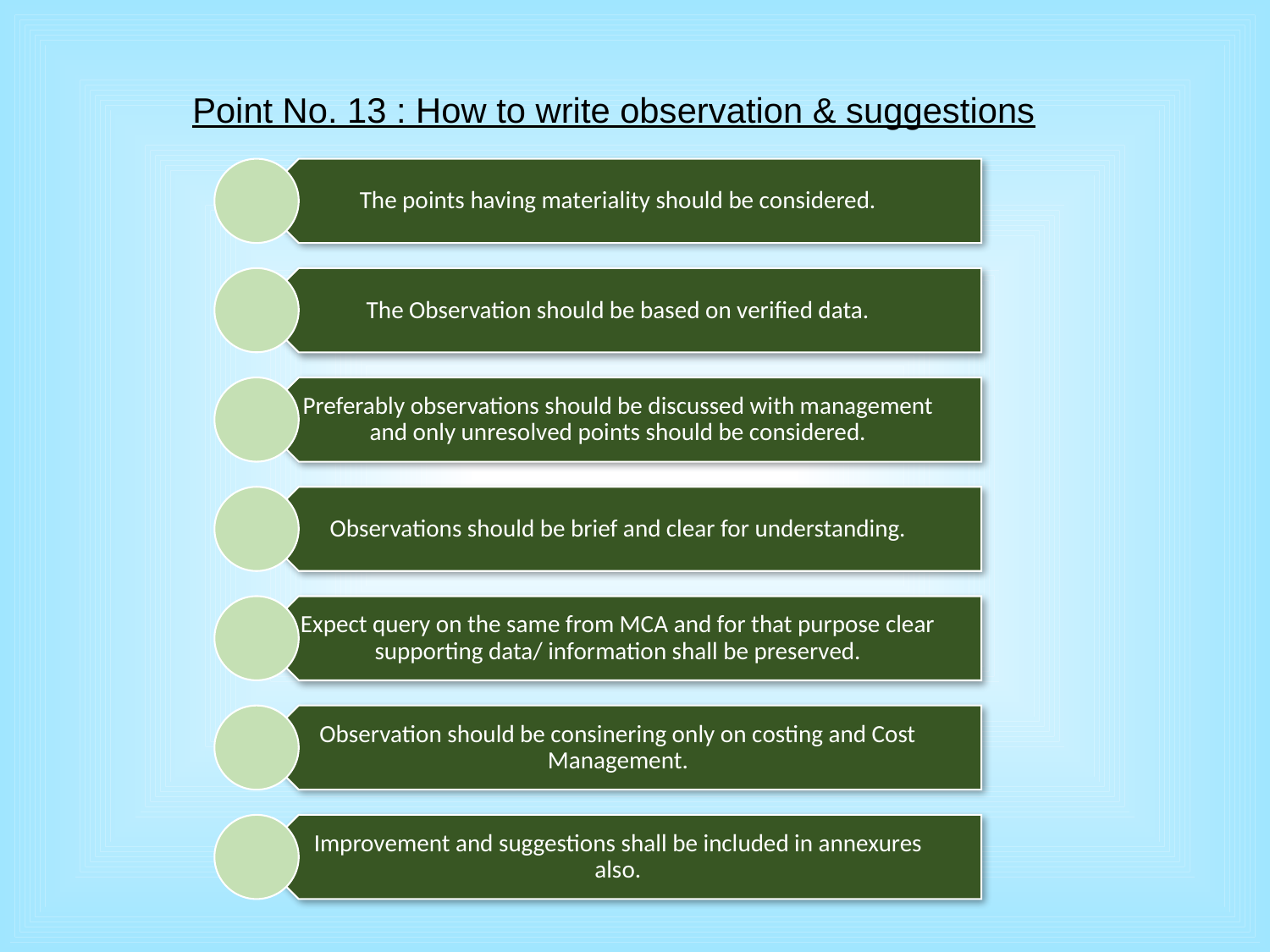

Point No. 13 : How to write observation & suggestions

The points having materiality should be considered.
The Observation should be based on verified data.
Preferably observations should be discussed with management and only unresolved points should be considered.
Observations should be brief and clear for understanding.
Expect query on the same from MCA and for that purpose clear supporting data/ information shall be preserved.
Observation should be consinering only on costing and Cost Management.
Improvement and suggestions shall be included in annexures also.